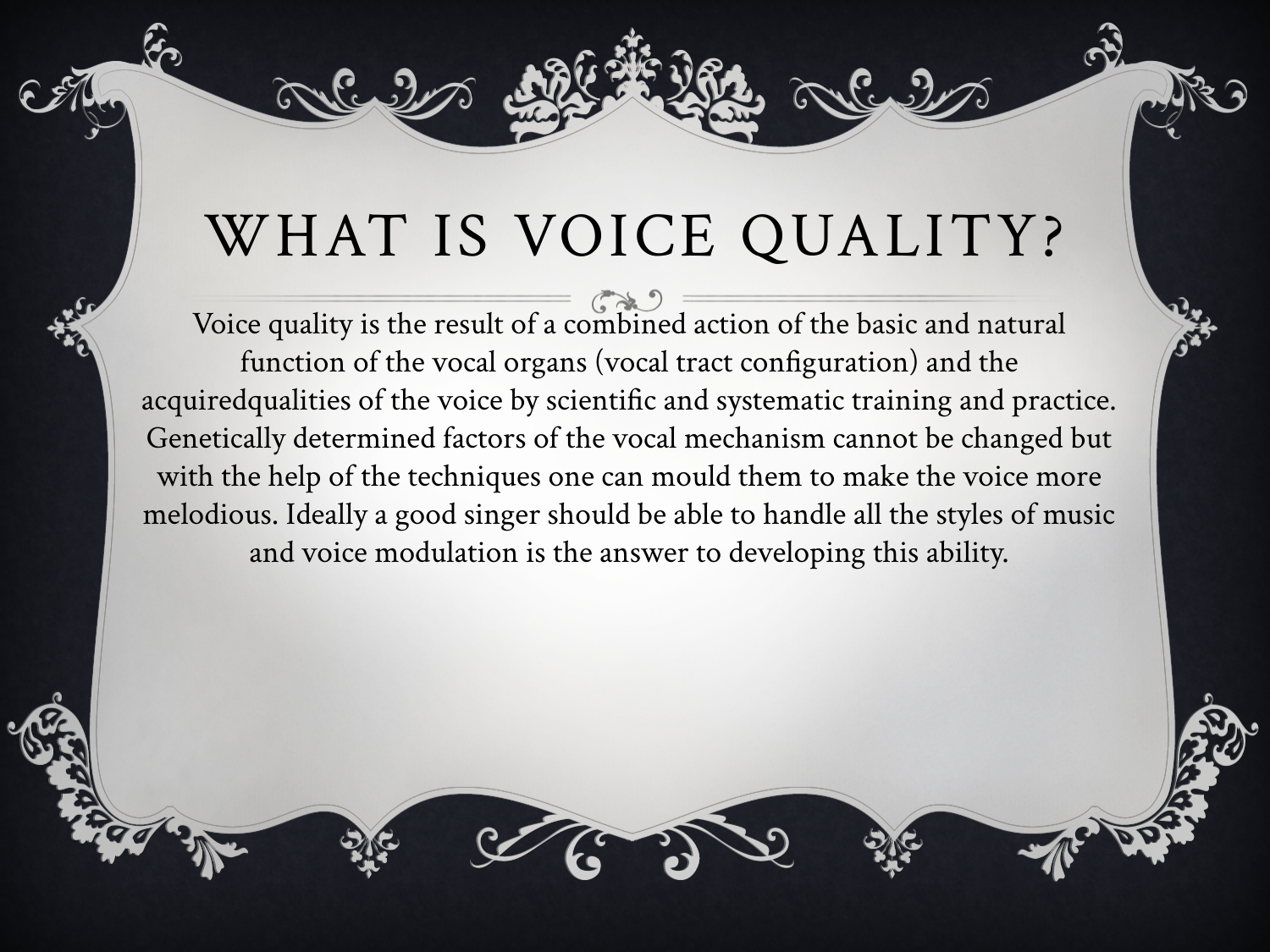

# What is Voice Quality?
Voice quality is the result of a combined action of the basic and natural function of the vocal organs (vocal tract configuration) and the acquiredqualities of the voice by scientific and systematic training and practice. Genetically determined factors of the vocal mechanism cannot be changed but with the help of the techniques one can mould them to make the voice more melodious. Ideally a good singer should be able to handle all the styles of music and voice modulation is the answer to developing this ability.